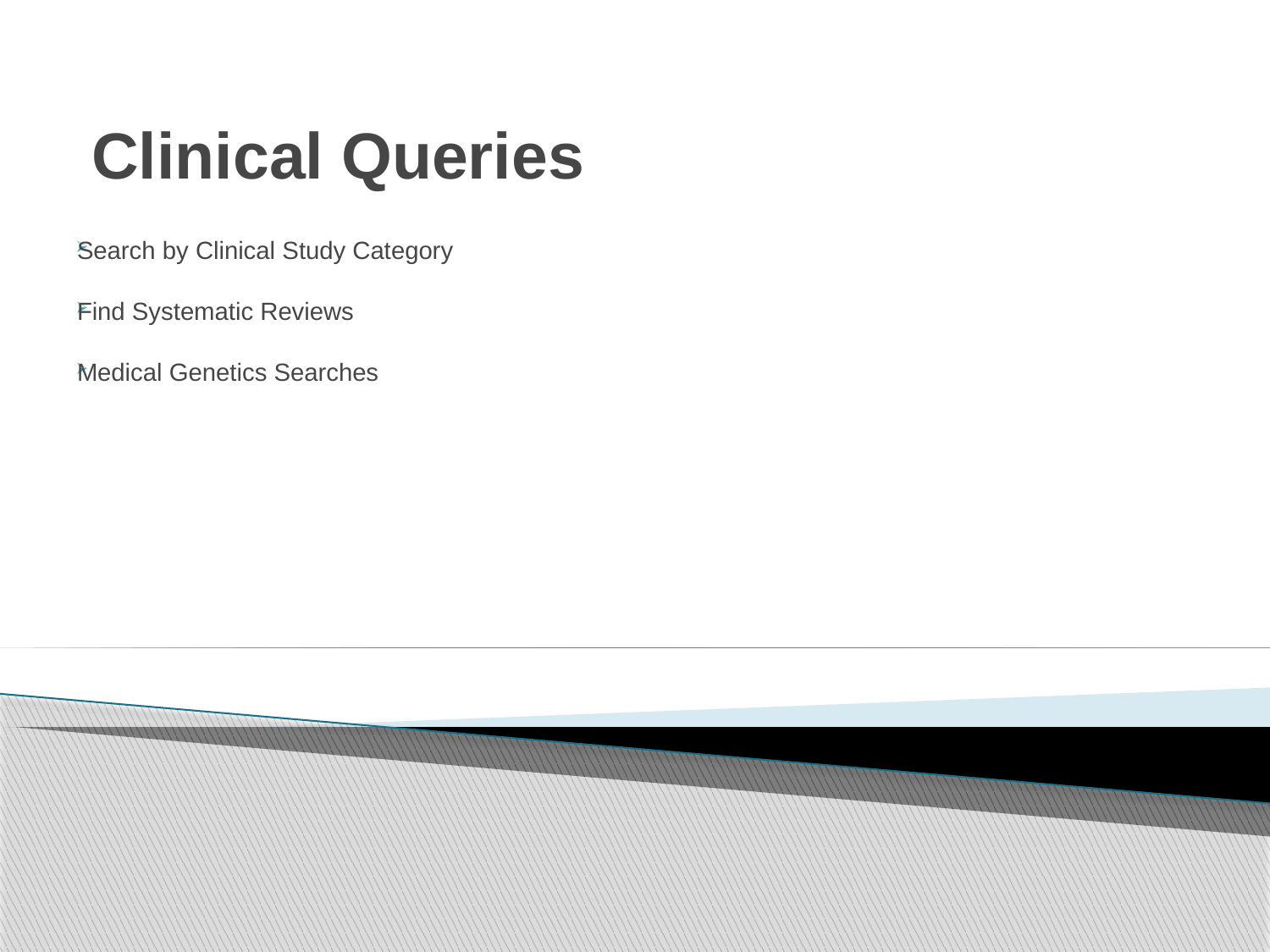

# Clinical Queries
Search by Clinical Study Category

Find Systematic Reviews

Medical Genetics Searches